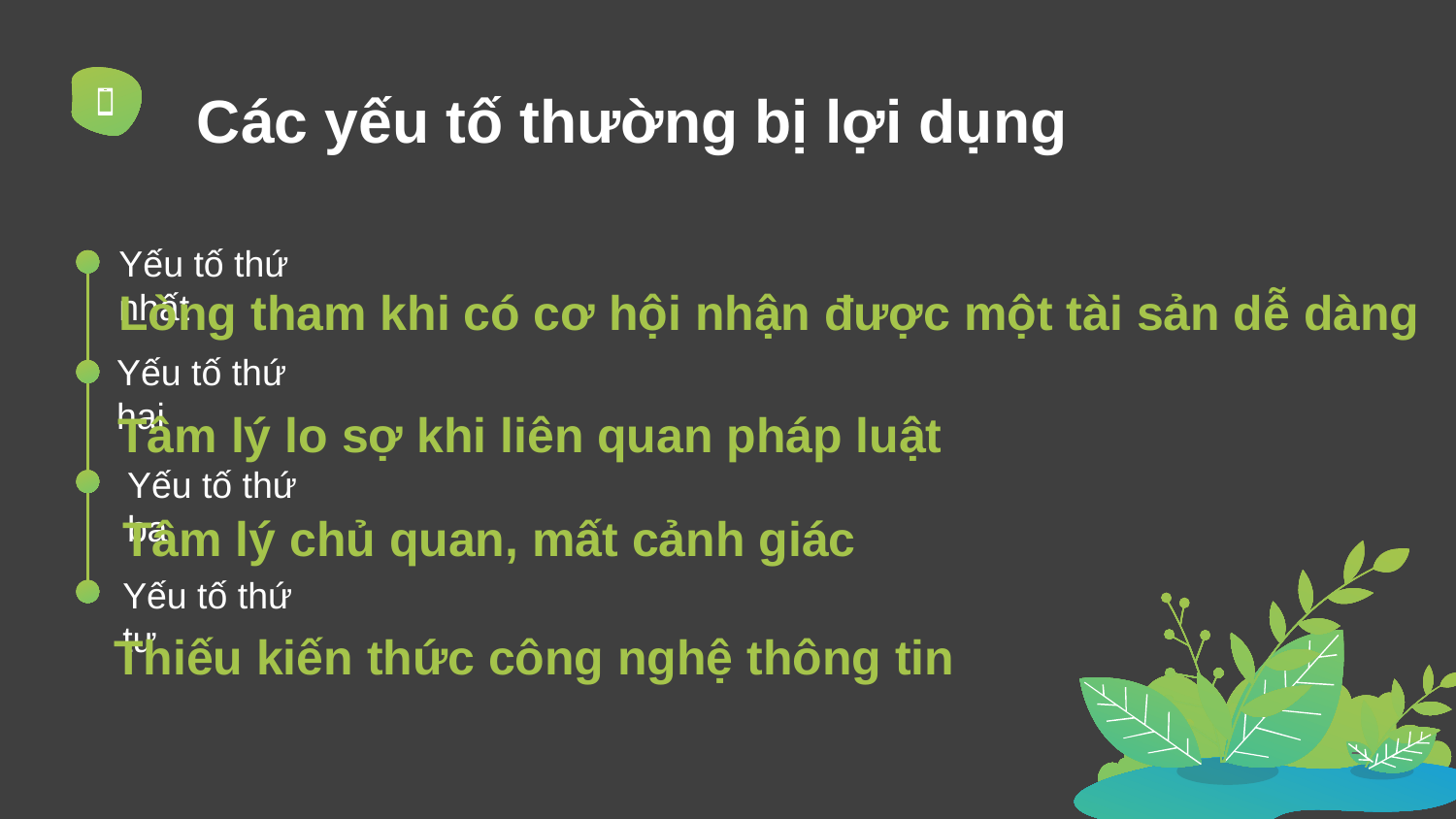

Các yếu tố thường bị lợi dụng

Yếu tố thứ nhất

Lòng tham khi có cơ hội nhận được một tài sản dễ dàng
Yếu tố thứ hai

Tâm lý lo sợ khi liên quan pháp luật
Yếu tố thứ ba

Tâm lý chủ quan, mất cảnh giác

Yếu tố thứ tư

Thiếu kiến thức công nghệ thông tin